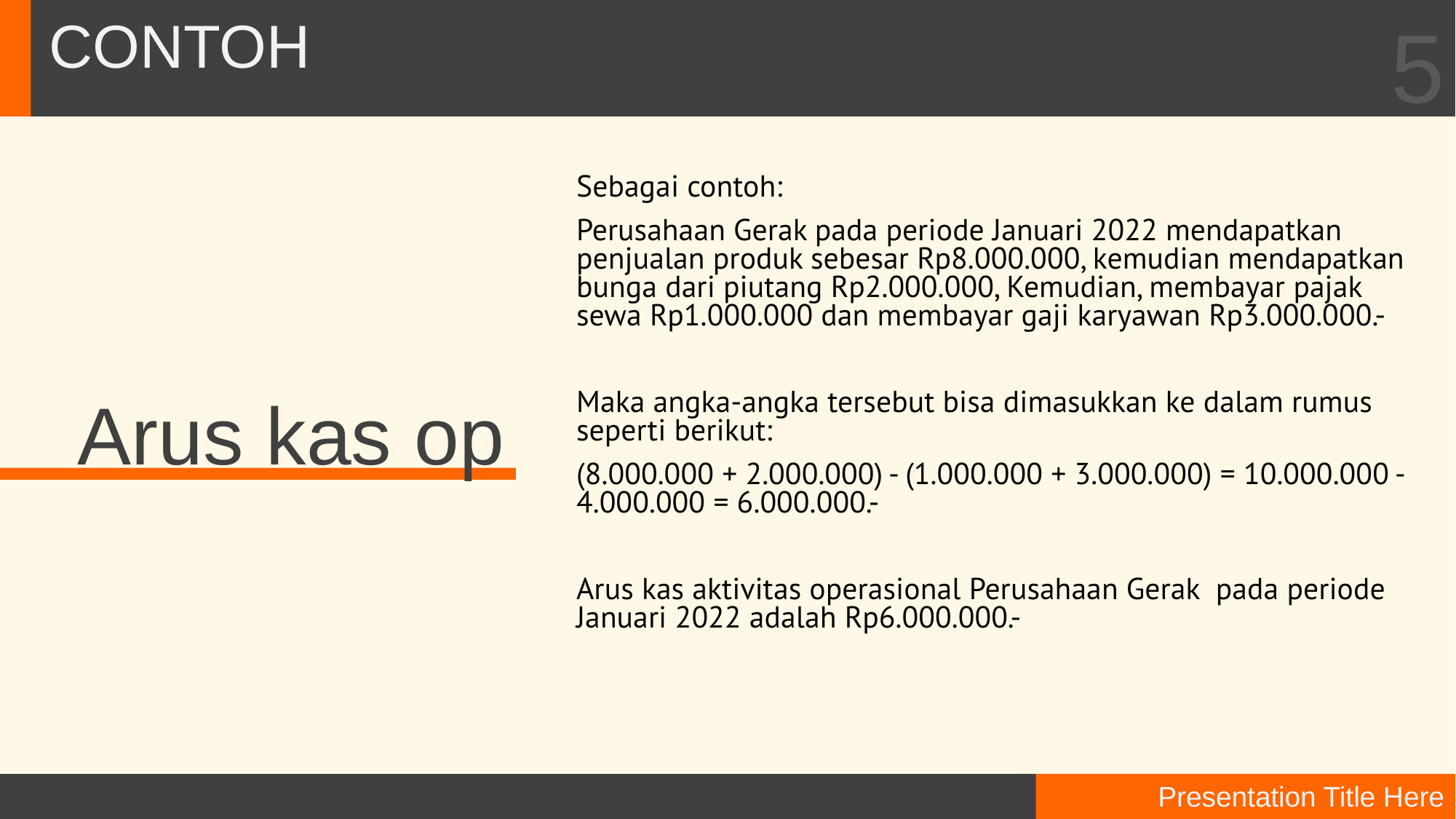

5
# CONTOH

Sebagai contoh:
Perusahaan Gerak pada periode Januari 2022 mendapatkan penjualan produk sebesar Rp8.000.000, kemudian mendapatkan bunga dari piutang Rp2.000.000, Kemudian, membayar pajak sewa Rp1.000.000 dan membayar gaji karyawan Rp3.000.000.-

Maka angka-angka tersebut bisa dimasukkan ke dalam rumus seperti berikut:
(8.000.000 + 2.000.000) - (1.000.000 + 3.000.000) = 10.000.000 - 4.000.000 = 6.000.000.-

Arus kas aktivitas operasional Perusahaan Gerak  pada periode Januari 2022 adalah Rp6.000.000.-
Arus kas op
Presentation Title Here